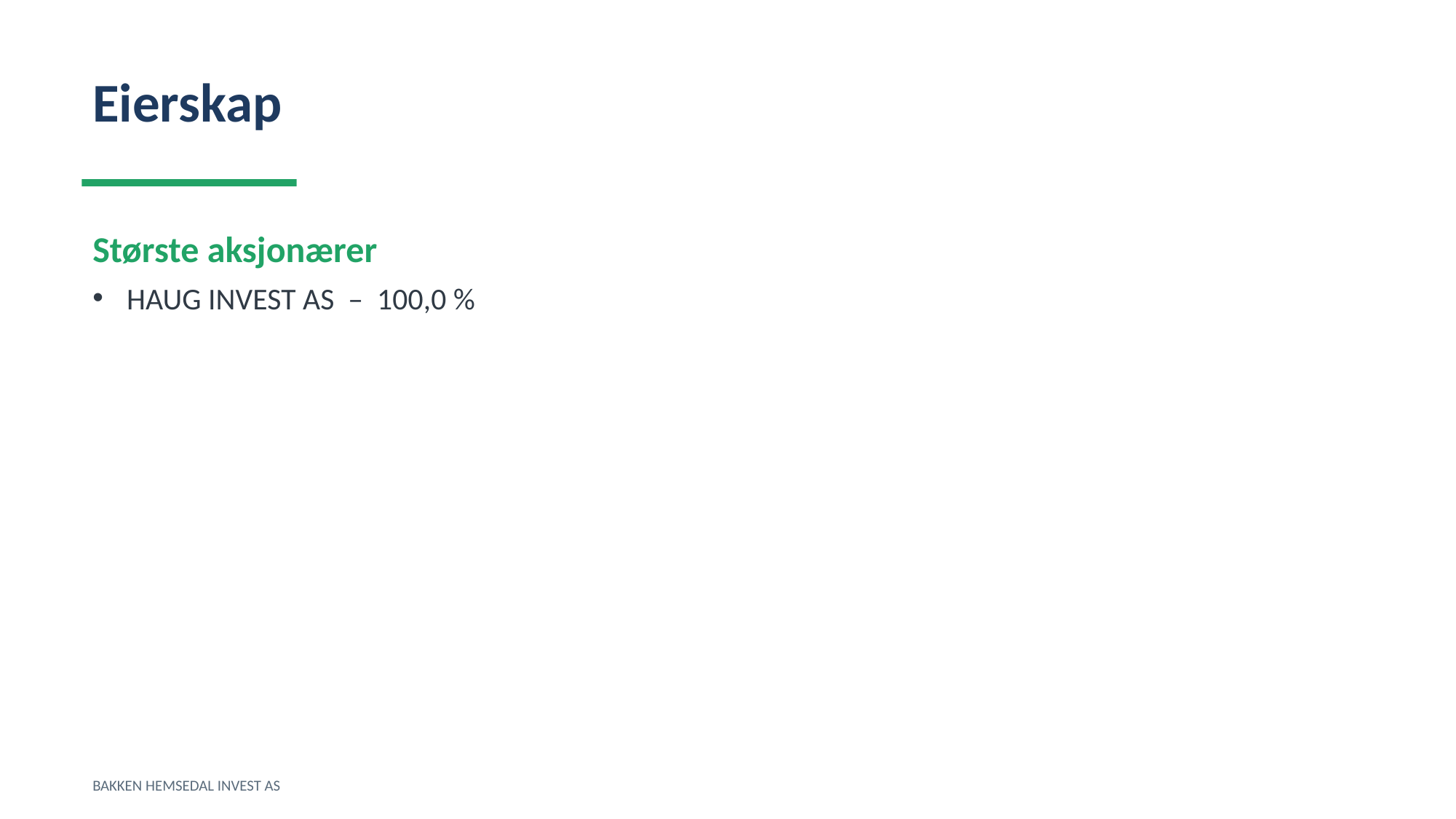

Eierskap

Største aksjonærer
HAUG INVEST AS  –  100,0 %
BAKKEN HEMSEDAL INVEST AS